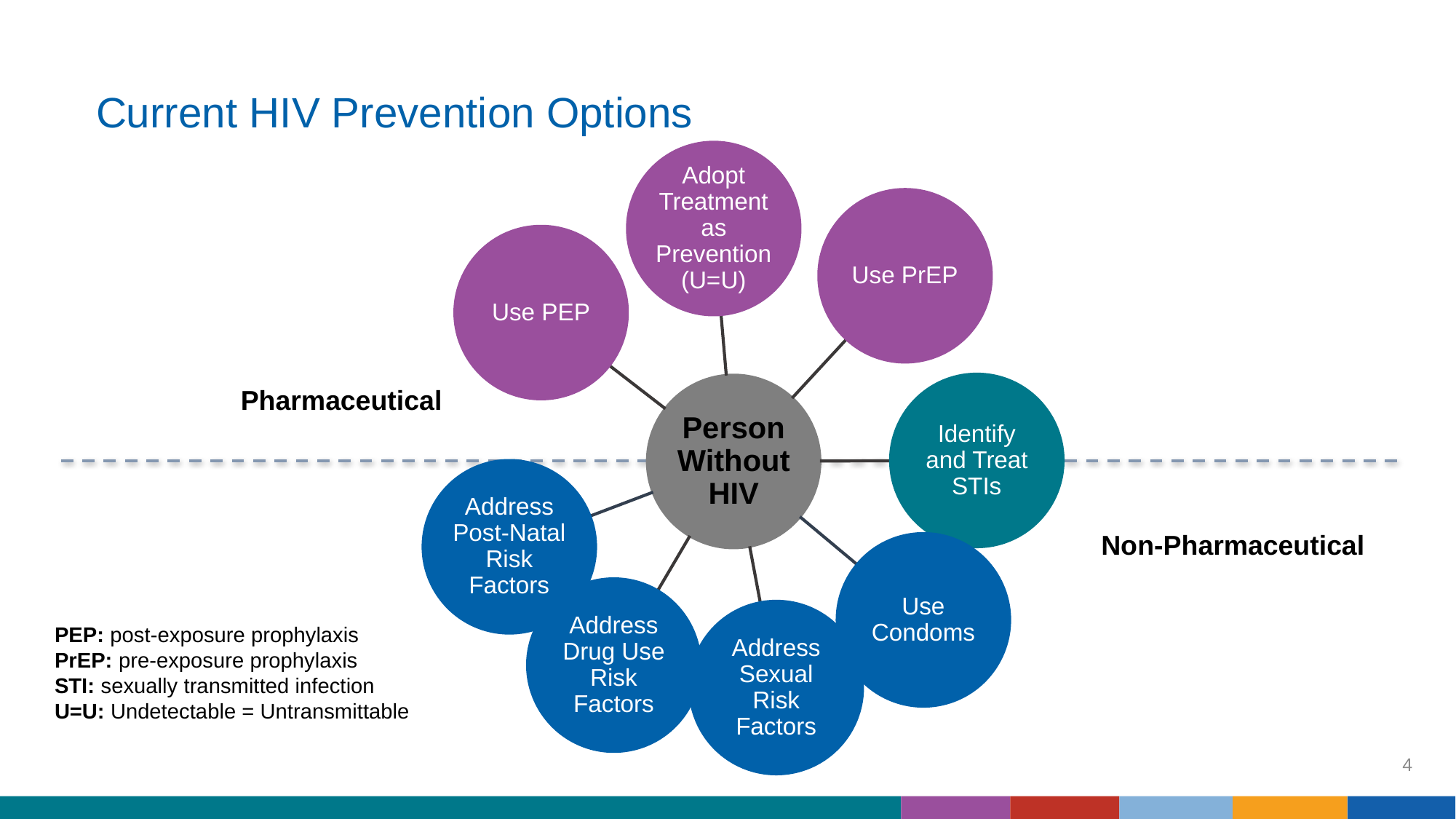

# Current HIV Prevention Options
Person Without HIV

Use PrEP

Identify and Treat STIs

Use Condoms

Address Sexual Risk Factors

Address Drug Use Risk Factors

Address Post-Natal Risk Factors

Use PEP

Adopt Treatment as Prevention (U=U)
Pharmaceutical
Non-Pharmaceutical
PEP: post-exposure prophylaxis
PrEP: pre-exposure prophylaxis
STI: sexually transmitted infection
U=U: Undetectable = Untransmittable
4